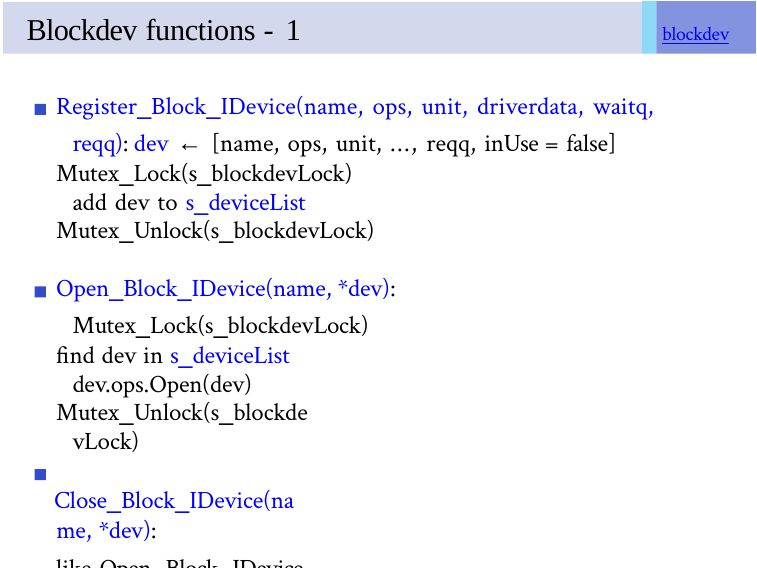

# Blockdev functions - 1
blockdev
Register_Block_IDevice(name, ops, unit, driverdata, waitq, reqq): dev ← [name, ops, unit, ..., reqq, inUse = false]
Mutex_Lock(s_blockdevLock) add dev to s_deviceList
Mutex_Unlock(s_blockdevLock)
Open_Block_IDevice(name, *dev): Mutex_Lock(s_blockdevLock)
find dev in s_deviceList dev.ops.Open(dev)
Mutex_Unlock(s_blockdevLock)

Close_Block_IDevice(name, *dev):
like Open_Block_IDevice but using dev.ops.Close(dev)